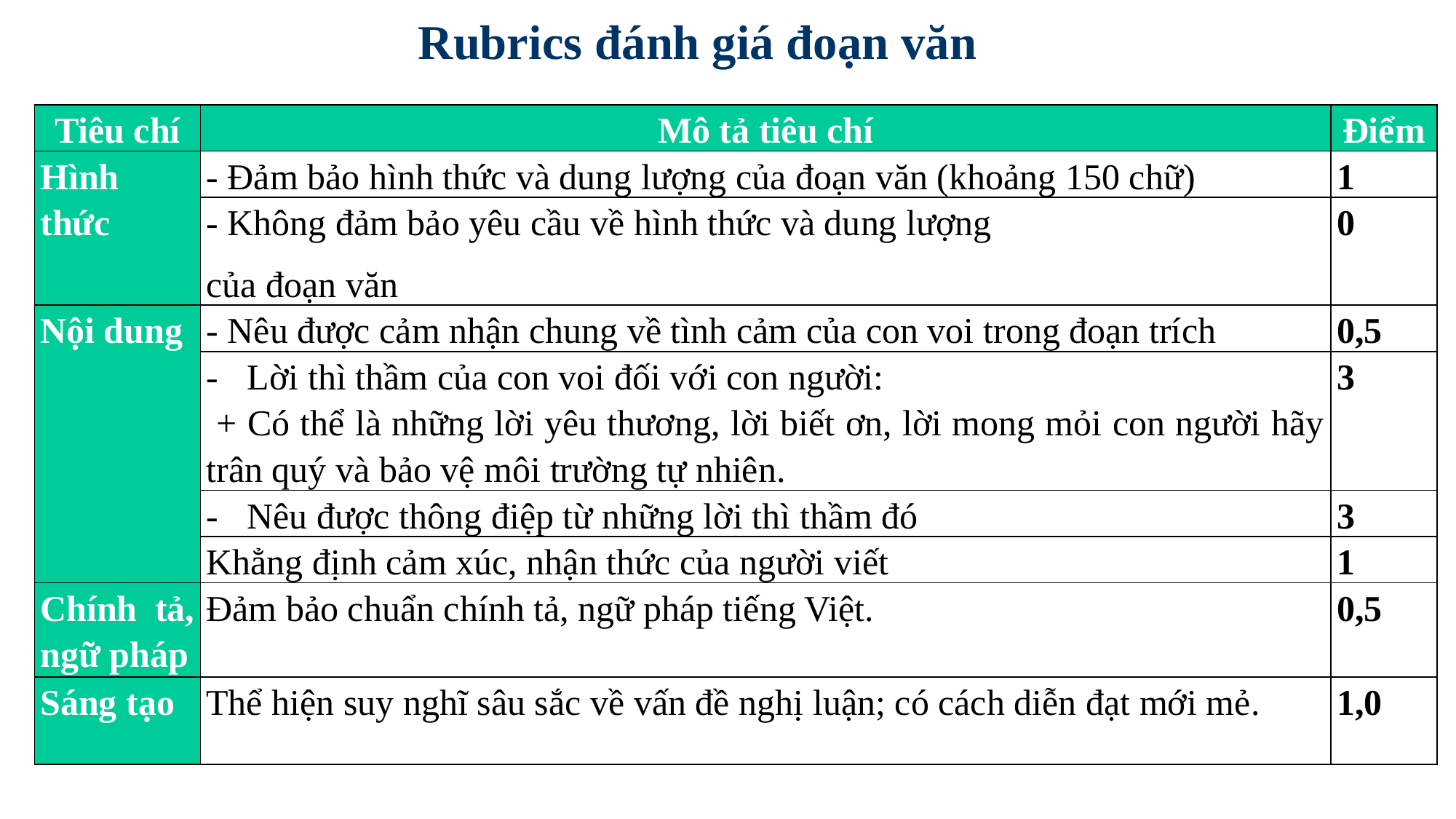

Rubrics đánh giá đoạn văn
| Tiêu chí | Mô tả tiêu chí | Điểm |
| --- | --- | --- |
| Hình thức | - Đảm bảo hình thức và dung lượng của đoạn văn (khoảng 150 chữ) | 1 |
|  | - Không đảm bảo yêu cầu về hình thức và dung lượng của đoạn văn | 0 |
| Nội dung | - Nêu được cảm nhận chung về tình cảm của con voi trong đoạn trích | 0,5 |
|  | Lời thì thầm của con voi đối với con người: + Có thể là những lời yêu thương, lời biết ơn, lời mong mỏi con người hãy trân quý và bảo vệ môi trường tự nhiên. | 3 |
|  | Nêu được thông điệp từ những lời thì thầm đó | 3 |
|  | Khẳng định cảm xúc, nhận thức của người viết | 1 |
| Chính tả, ngữ pháp | Đảm bảo chuẩn chính tả, ngữ pháp tiếng Việt. | 0,5 |
| Sáng tạo | Thể hiện suy nghĩ sâu sắc về vấn đề nghị luận; có cách diễn đạt mới mẻ. | 1,0 |